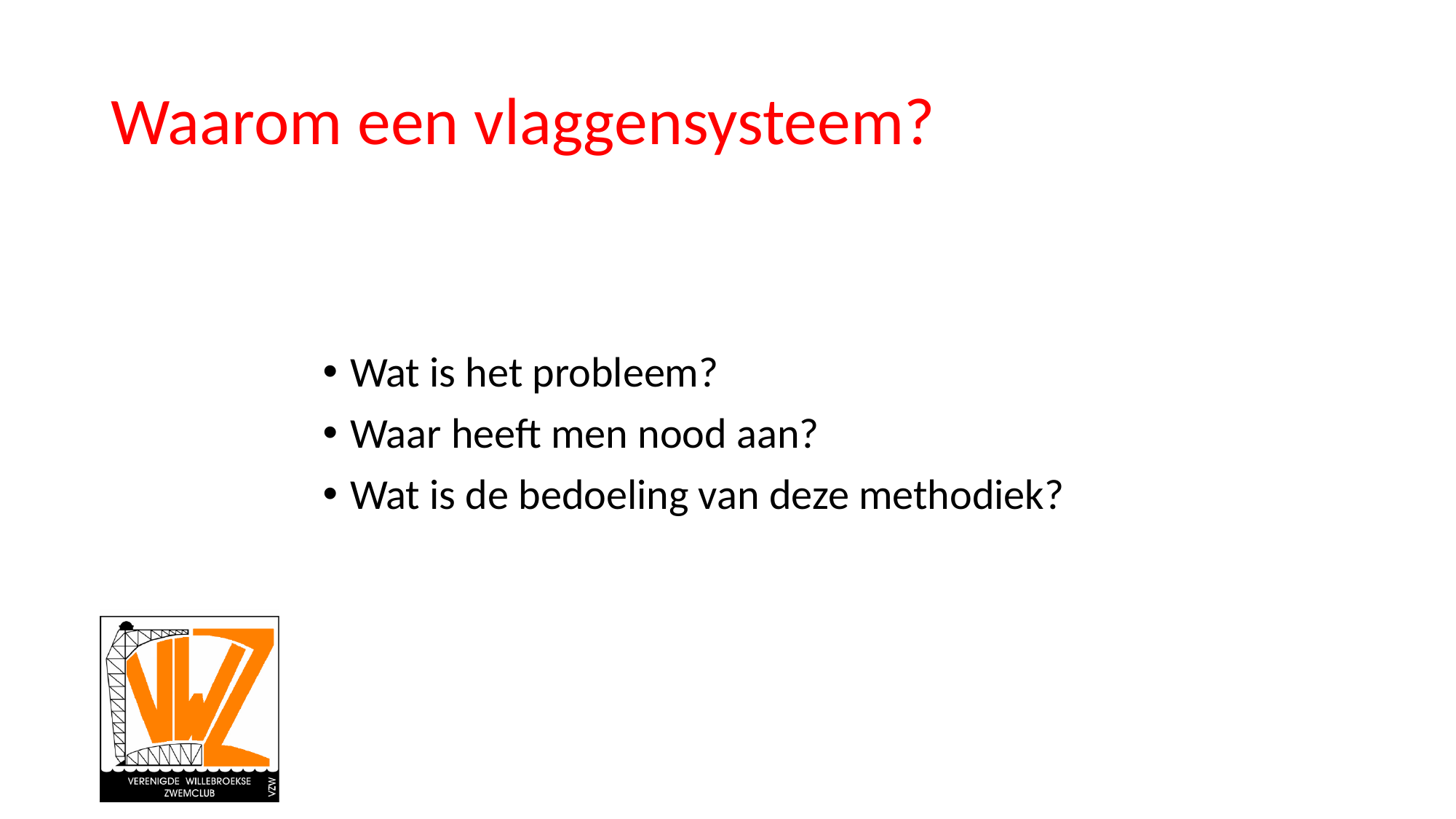

# Waarom een vlaggensysteem?

Wat is het probleem?
Waar heeft men nood aan?
Wat is de bedoeling van deze methodiek?